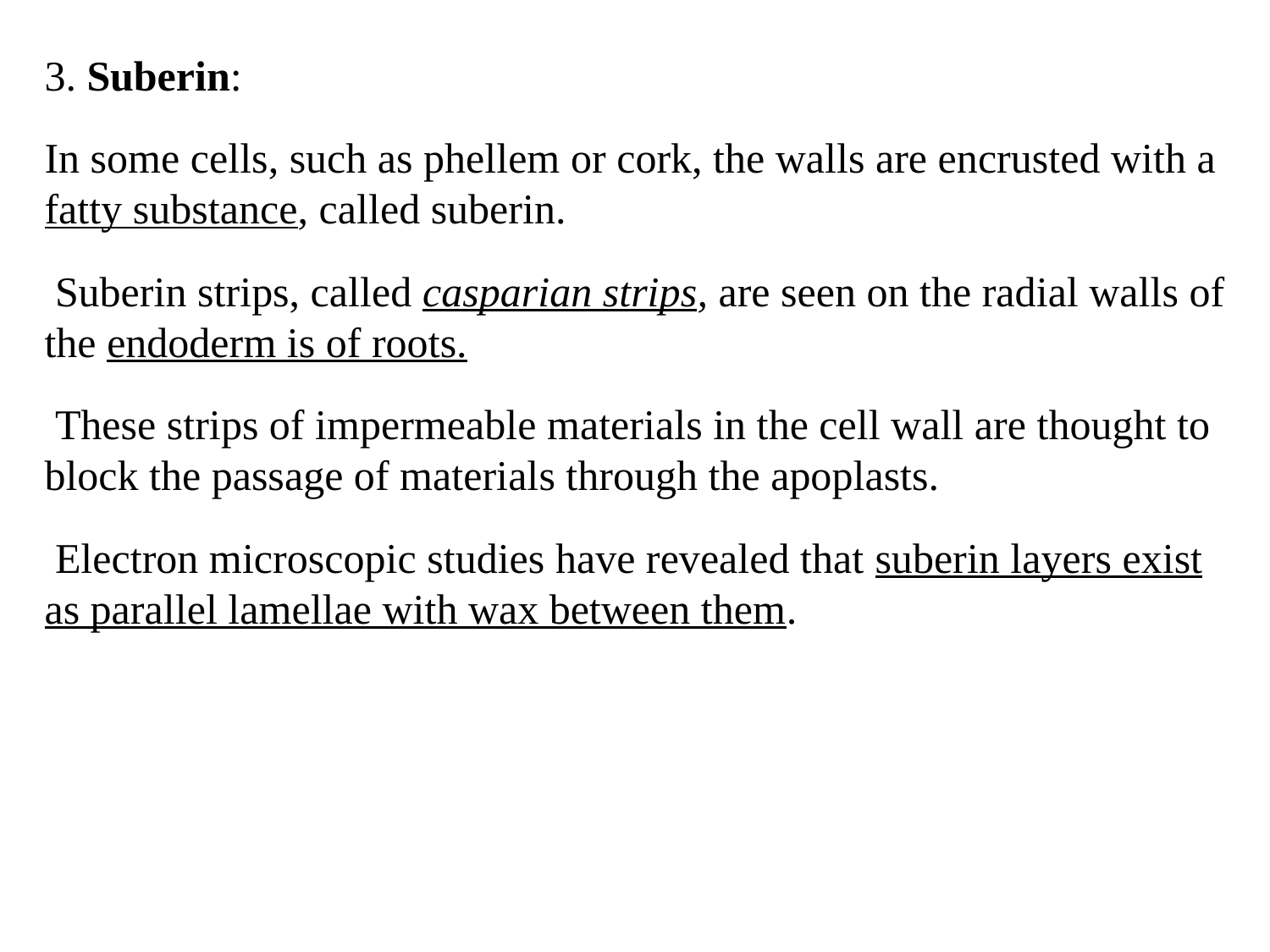

3. Suberin:
In some cells, such as phellem or cork, the walls are encrusted with a fatty substance, called suberin.
 Suberin strips, called casparian strips, are seen on the radial walls of the endoderm is of roots.
 These strips of impermeable materials in the cell wall are thought to block the passage of materials through the apoplasts.
 Electron microscopic studies have revealed that suberin layers exist as parallel lamellae with wax between them.